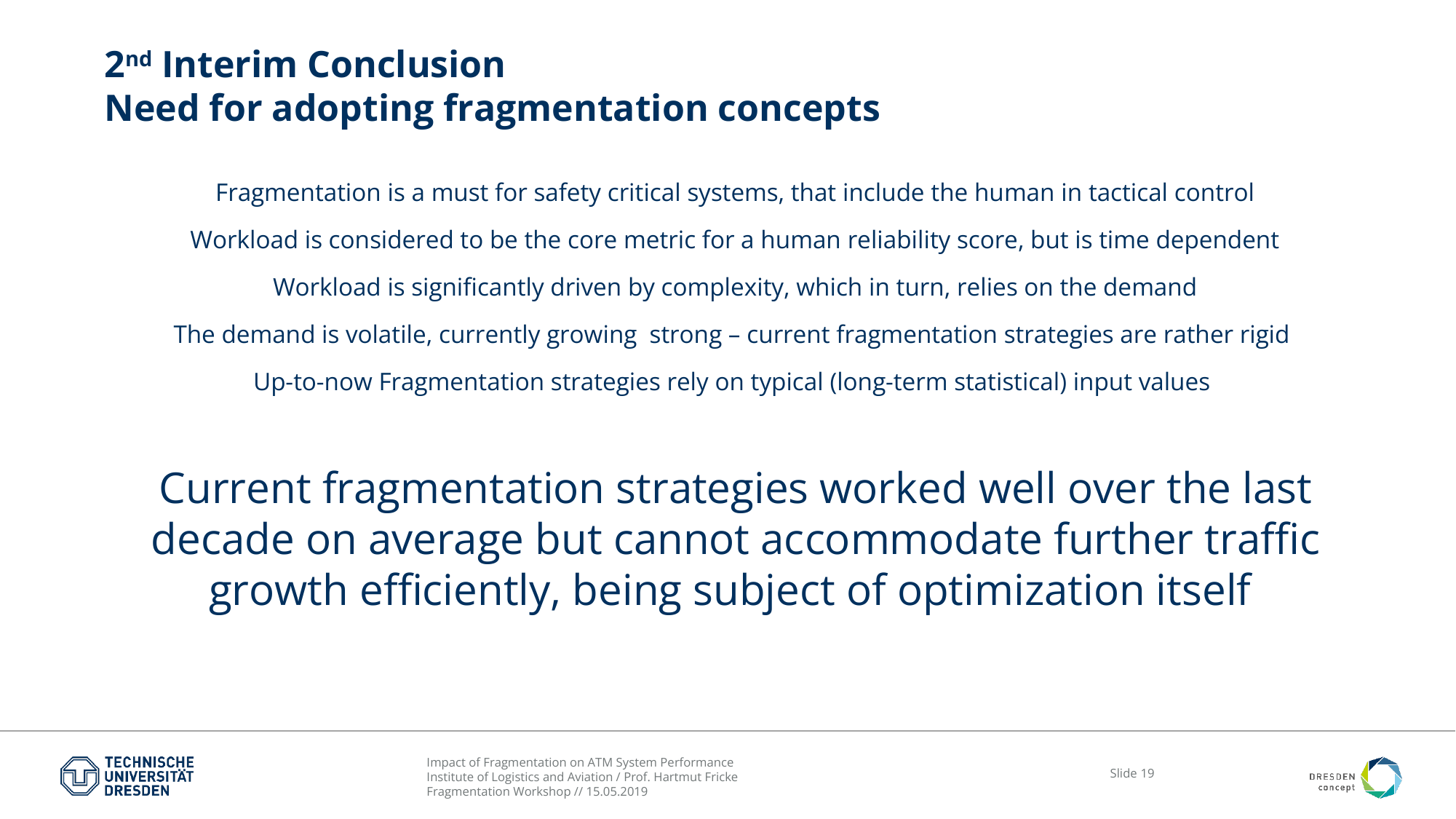

# 2nd Interim Conclusion Need for adopting fragmentation concepts
Fragmentation is a must for safety critical systems, that include the human in tactical control
Workload is considered to be the core metric for a human reliability score, but is time dependent
Workload is significantly driven by complexity, which in turn, relies on the demand
The demand is volatile, currently growing  strong – current fragmentation strategies are rather rigid
Up-to-now Fragmentation strategies rely on typical (long-term statistical) input values

Current fragmentation strategies worked well over the last decade on average but cannot accommodate further traffic growth efficiently, being subject of optimization itself